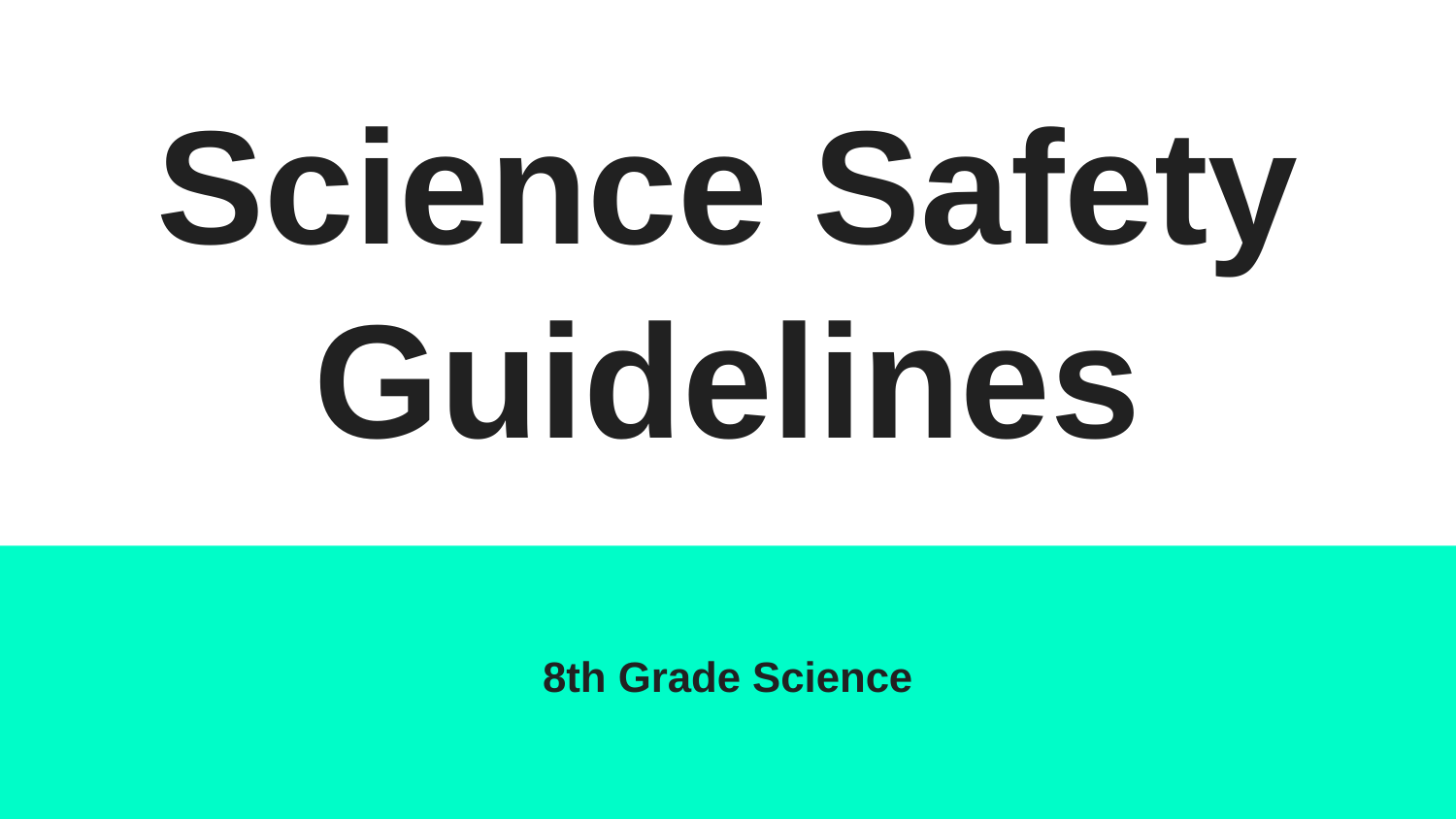

# Science Safety Guidelines
8th Grade Science